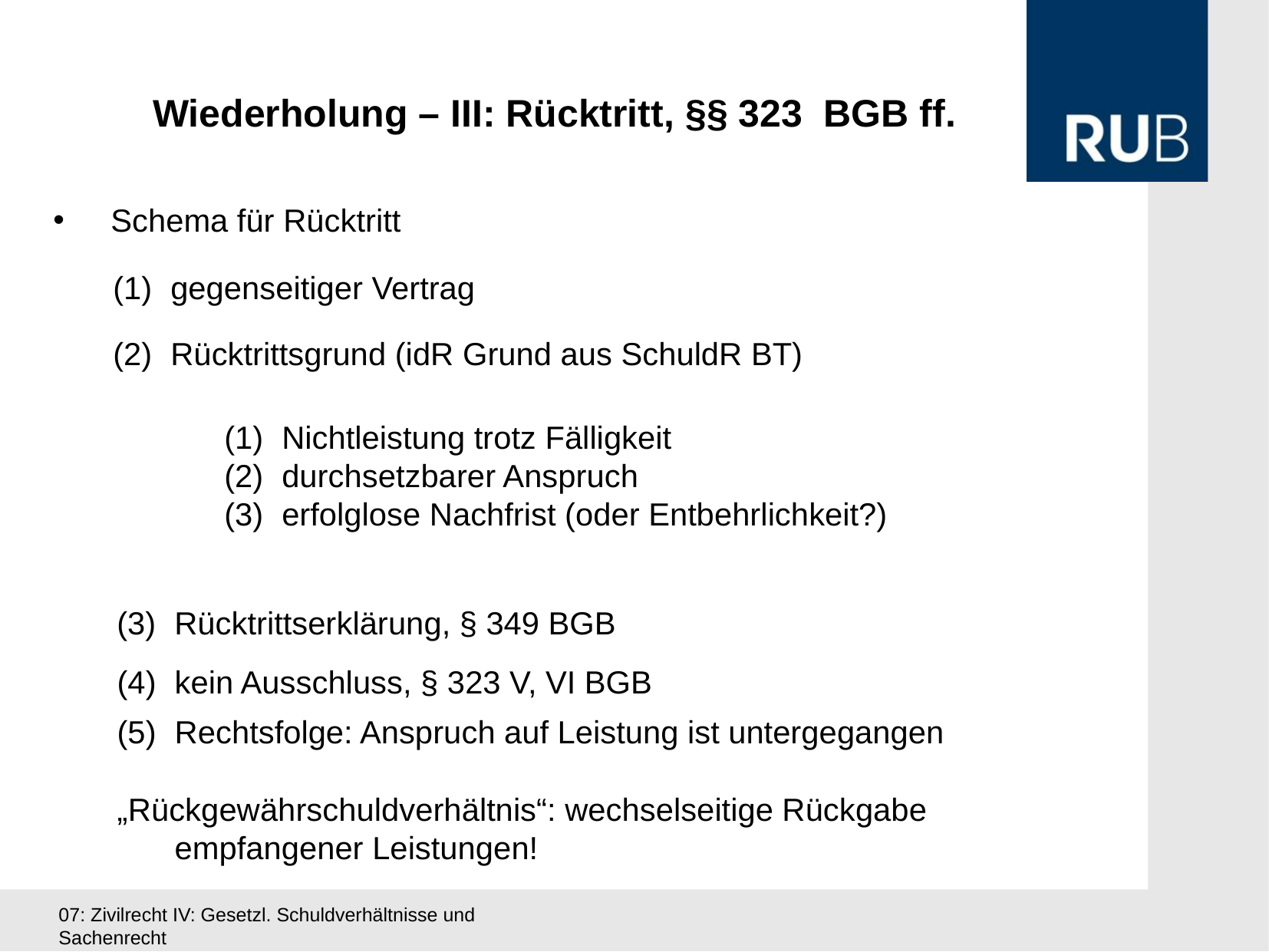

Wiederholung – III: Rücktritt, §§ 323  BGB ff.
Schema für Rücktritt
gegenseitiger Vertrag
Rücktrittsgrund (idR Grund aus SchuldR BT)
Nichtleistung trotz Fälligkeit
durchsetzbarer Anspruch
erfolglose Nachfrist (oder Entbehrlichkeit?)
Rücktrittserklärung, § 349 BGB
kein Ausschluss, § 323 V, VI BGB
Rechtsfolge: Anspruch auf Leistung ist untergegangen

„Rückgewährschuldverhältnis“: wechselseitige Rückgabe empfangener Leistungen!
07: Zivilrecht IV: Gesetzl. Schuldverhältnisse und Sachenrecht